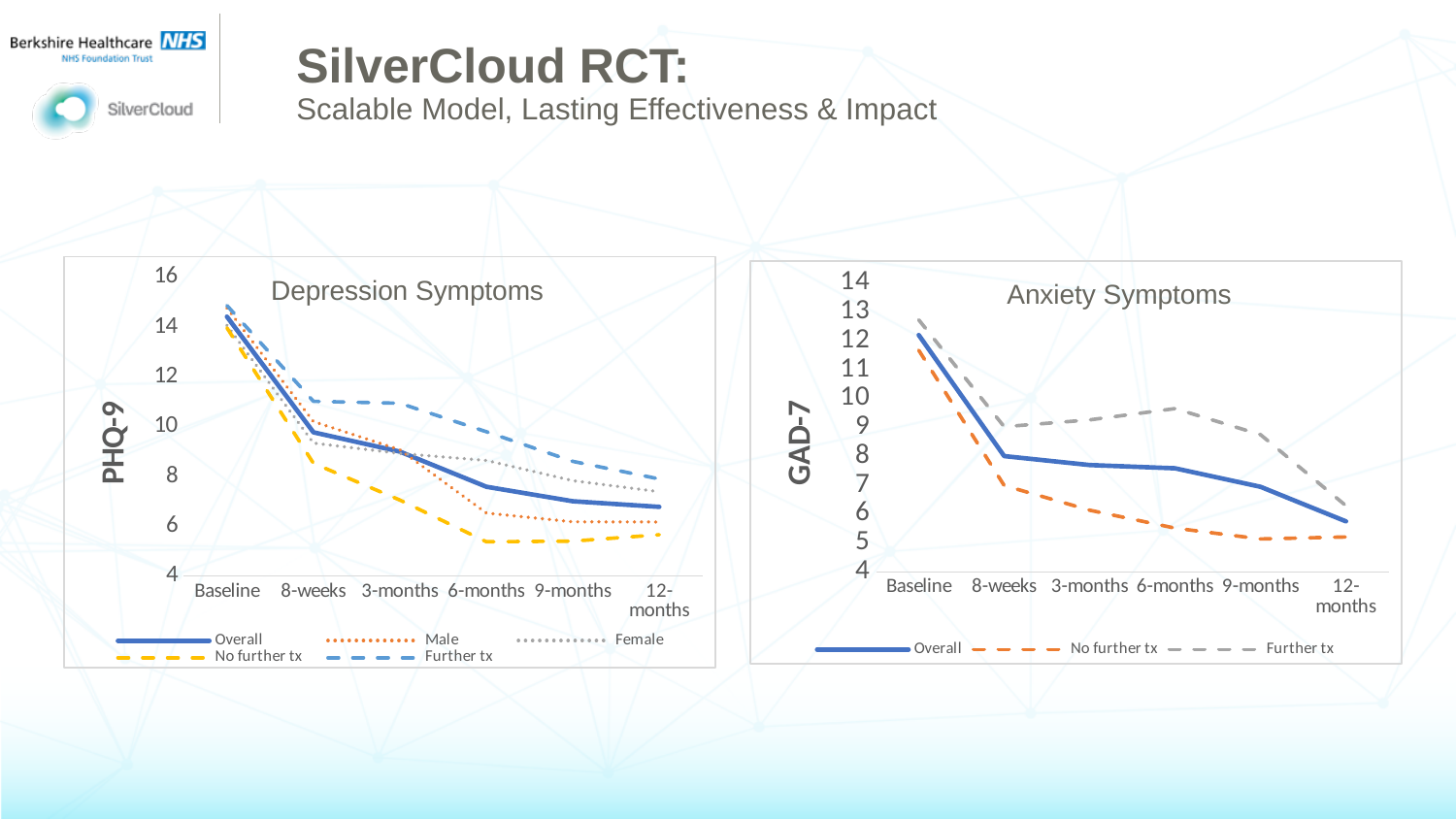

# SilverCloud RCT: Scalable Model, Lasting Effectiveness & Impact

### Chart

| Category | Overall | Male | Female | No further tx | Further tx |
|---|---|---|---|---|---|
| Baseline | 14.409 | 14.757 | 14.061 | 13.96 | 14.859 |
| 8-weeks | 9.765 | 10.197 | 9.333 | 8.52 | 11.01 |
| 3-months | 8.99 | 9.064 | 8.916 | 7.047 | 10.932 |
| 6-months | 7.579 | 6.523 | 8.636 | 5.369 | 9.79 |
| 9-months | 6.997 | 6.172 | 7.823 | 5.395 | 8.6 |
| 12-months | 6.774 | 6.166 | 7.381 | 5.655 | 7.893 |

### Chart

| Category | Overall | No further tx | Further tx |
|---|---|---|---|
| Baseline | 12.205 | 11.679 | 12.731 |
| 8-weeks | 8.012 | 6.993 | 9.031 |
| 3-months | 7.701 | 6.137 | 9.266 |
| 6-months | 7.588 | 5.517 | 9.658 |
| 9-months | 6.947 | 5.141 | 8.753 |
| 12-months | 5.752 | 5.211 | 6.293 |
Depression Symptoms
Anxiety Symptoms